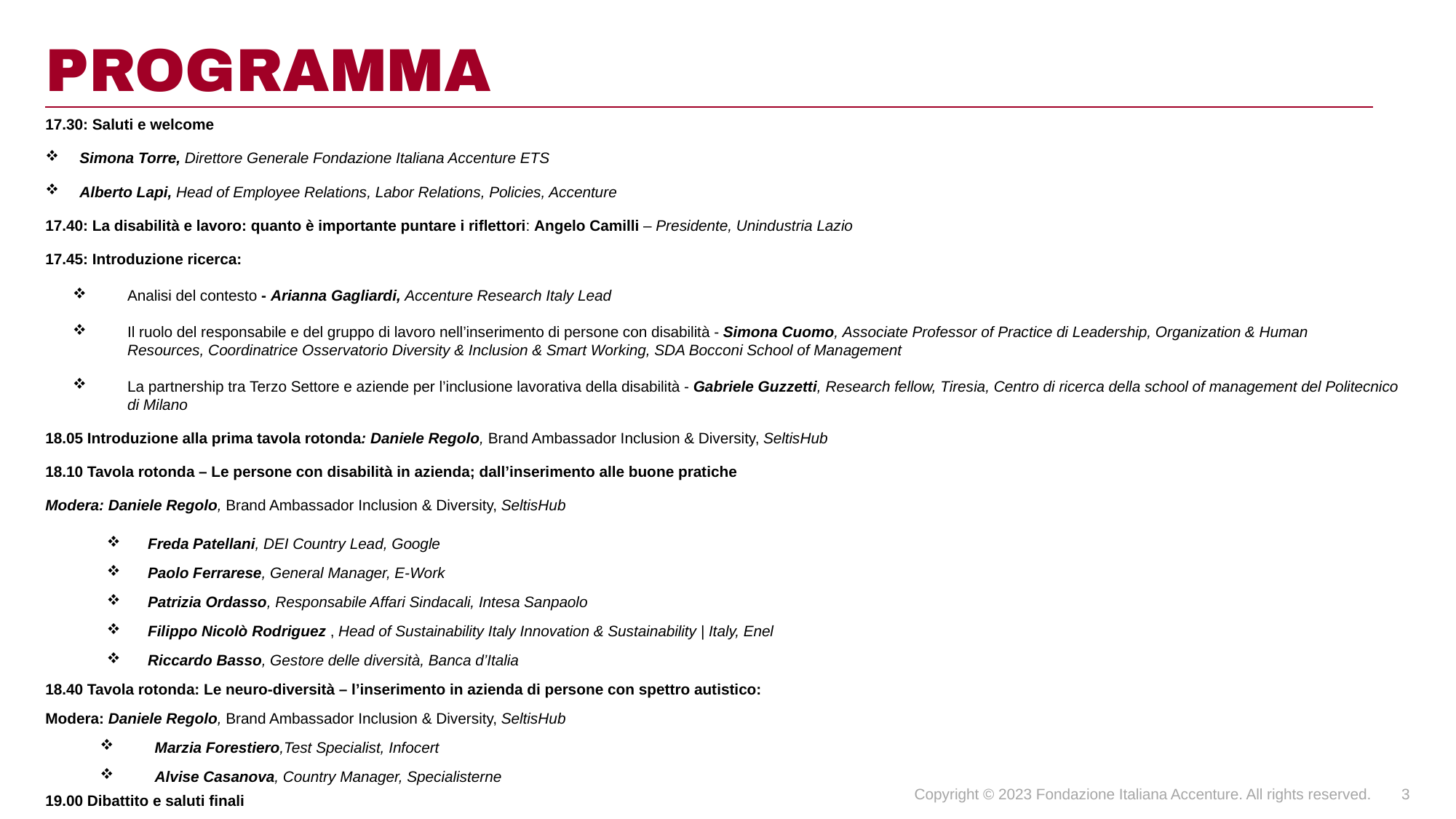

# PROGRAMMA

17.30: Saluti e welcome
Simona Torre, Direttore Generale Fondazione Italiana Accenture ETS
Alberto Lapi, Head of Employee Relations, Labor Relations, Policies, Accenture
17.40: La disabilità e lavoro: quanto è importante puntare i riflettori: Angelo Camilli – Presidente, Unindustria Lazio
17.45: Introduzione ricerca:
Analisi del contesto - Arianna Gagliardi, Accenture Research Italy Lead
Il ruolo del responsabile e del gruppo di lavoro nell’inserimento di persone con disabilità - Simona Cuomo, Associate Professor of Practice di Leadership, Organization & Human Resources, Coordinatrice Osservatorio Diversity & Inclusion & Smart Working, SDA Bocconi School of Management
La partnership tra Terzo Settore e aziende per l’inclusione lavorativa della disabilità - Gabriele Guzzetti, Research fellow, Tiresia, Centro di ricerca della school of management del Politecnico di Milano
18.05 Introduzione alla prima tavola rotonda: Daniele Regolo, Brand Ambassador Inclusion & Diversity, SeltisHub
18.10 Tavola rotonda – Le persone con disabilità in azienda; dall’inserimento alle buone pratiche
Modera: Daniele Regolo, Brand Ambassador Inclusion & Diversity, SeltisHub
Freda Patellani, DEI Country Lead, Google
Paolo Ferrarese, General Manager, E-Work
Patrizia Ordasso, Responsabile Affari Sindacali, Intesa Sanpaolo
Filippo Nicolò Rodriguez , Head of Sustainability Italy Innovation & Sustainability | Italy, Enel
Riccardo Basso, Gestore delle diversità, Banca d’Italia
18.40 Tavola rotonda: Le neuro-diversità – l’inserimento in azienda di persone con spettro autistico:
Modera: Daniele Regolo, Brand Ambassador Inclusion & Diversity, SeltisHub
Marzia Forestiero,Test Specialist, Infocert
Alvise Casanova, Country Manager, Specialisterne
19.00 Dibattito e saluti finali

Copyright © 2023 Fondazione Italiana Accenture. All rights reserved.
3